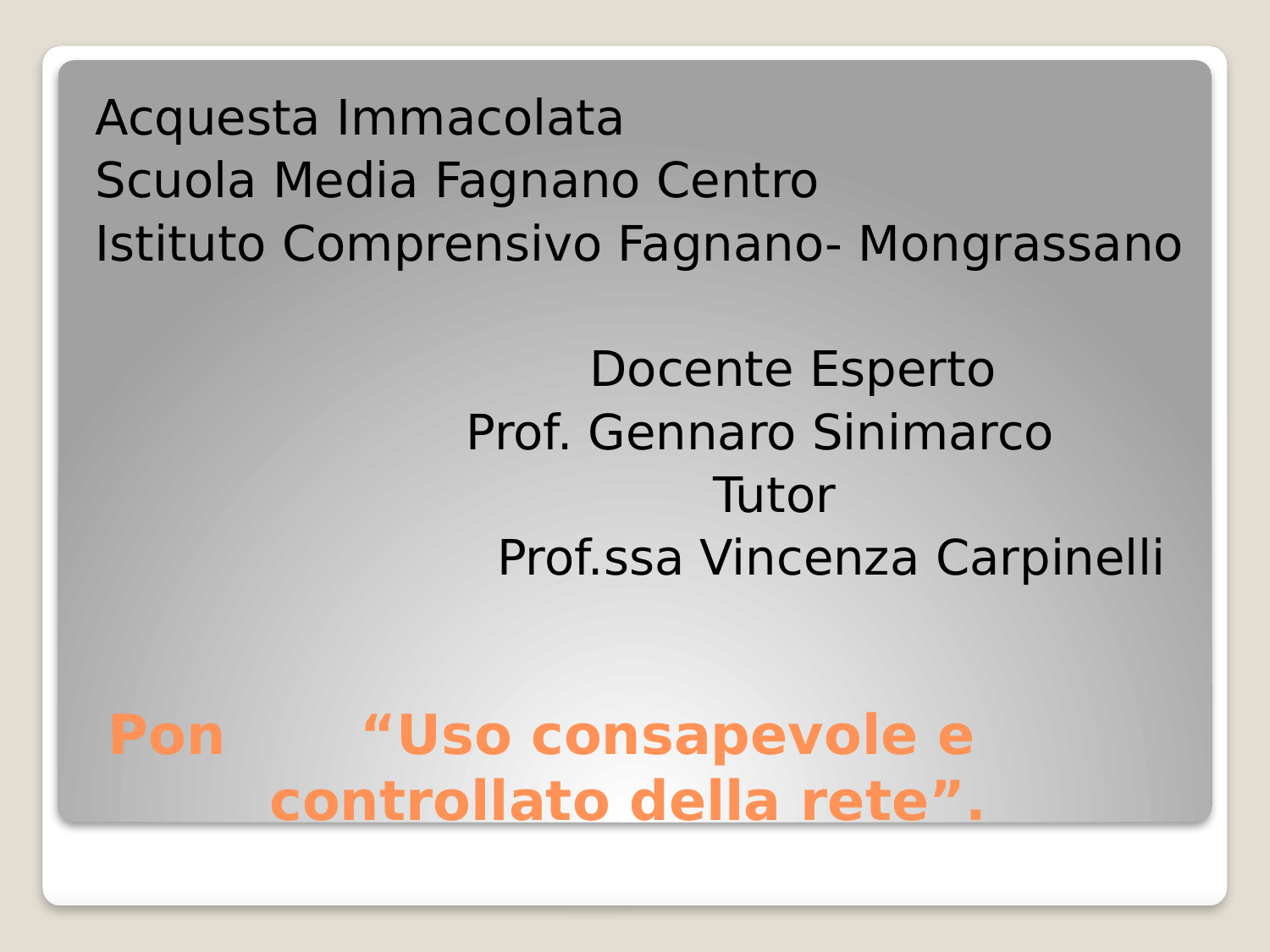

Acquesta Immacolata
Scuola Media Fagnano Centro
Istituto Comprensivo Fagnano- Mongrassano

                                Docente Esperto
                        Prof. Gennaro Sinimarco
                                        Tutor
                          Prof.ssa Vincenza Carpinelli
# Pon       “Uso consapevole e           controllato della rete”.